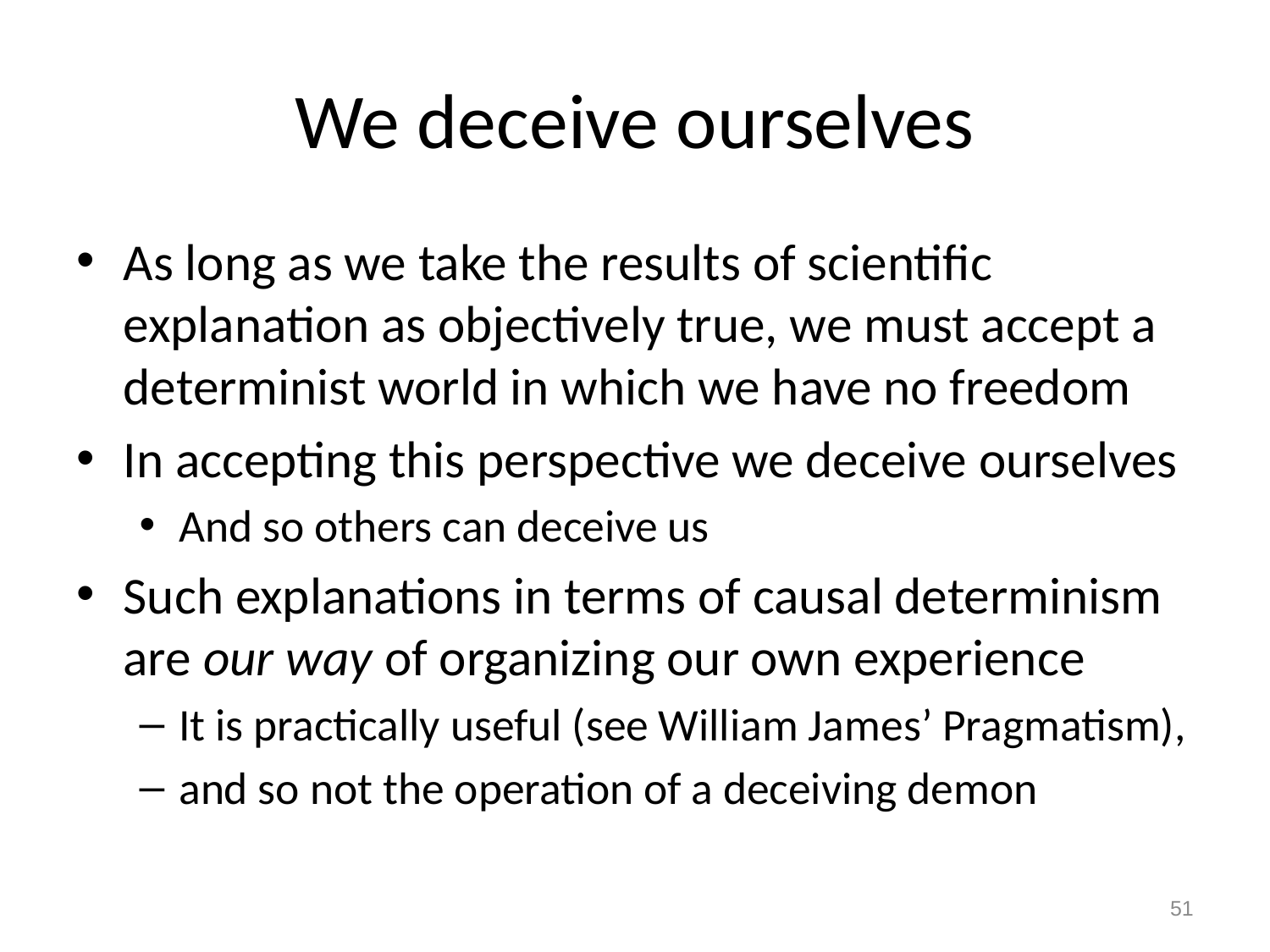

# We deceive ourselves
As long as we take the results of scientific explanation as objectively true, we must accept a determinist world in which we have no freedom
In accepting this perspective we deceive ourselves
And so others can deceive us
Such explanations in terms of causal determinism are our way of organizing our own experience
It is practically useful (see William James’ Pragmatism),
and so not the operation of a deceiving demon
51